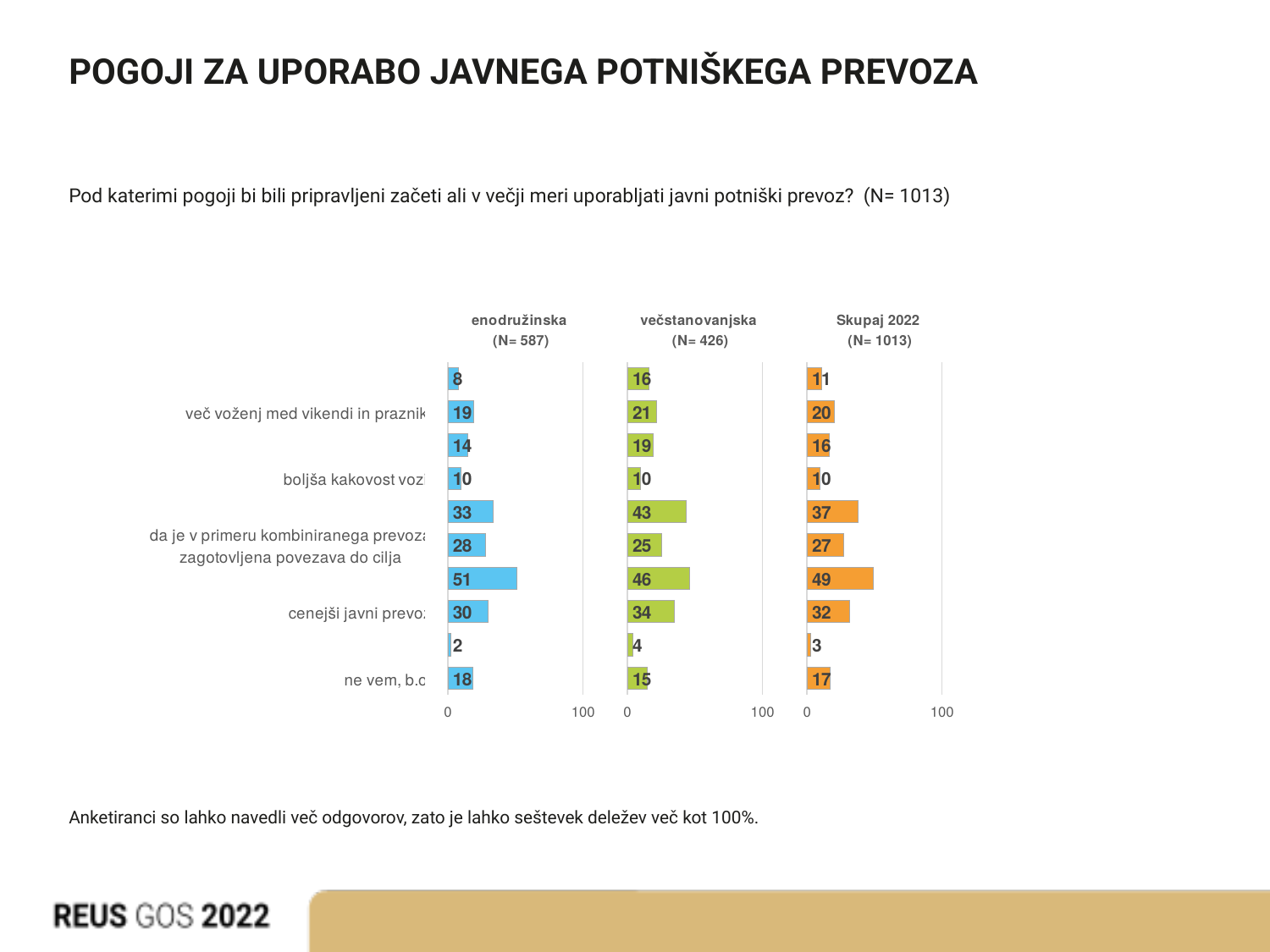

# POGOJI ZA UPORABO JAVNEGA POTNIŠKEGA PREVOZA
Pod katerimi pogoji bi bili pripravljeni začeti ali v večji meri uporabljati javni potniški prevoz?  (N= 1013)

### Chart:

| Category | Skupaj 2022
 (N= 1013) |
|---|---|
| ne vem, b.o. | 16.81888383994462 |
| drugo: | 2.94354018452887 |
| cenejši javni prevoz | 31.76669812184904 |
| boljše povezave | 48.772296537813126 |
| da je v primeru kombiniranega prevoza zagotovljena povezava do cilja | 26.920955653395385 |
| hitrejši prevoz (krajši čas vožnje) | 37.49959034474395 |
| boljša kakovost vozil | 9.820258138461933 |
| več voženj med tednom | 16.318291031829908 |
| več voženj med vikendi in prazniki | 19.986945773967804 |
| manjše število potnikov (manjša gneča) | 10.948349132366834 |

### Chart:

| Category | enodružinska
 (N= 587) |
|---|---|
| ne vem, b.o. | 18.228310100580476 |
| drugo: | 2.37144747274059 |
| cenejši javni prevoz | 29.826730424409554 |
| boljše povezave | 50.937986501925145 |
| da je v primeru kombiniranega prevoza zagotovljena povezava do cilja | 28.038280335425565 |
| hitrejši prevoz (krajši čas vožnje) | 33.25023231606123 |
| boljša kakovost vozil | 9.889035312101239 |
| več voženj med tednom | 14.446320186290423 |
| več voženj med vikendi in prazniki | 18.899536146764927 |
| manjše število potnikov (manjša gneča) | 7.5641451421429915 |

### Chart:

| Category | večstanovanjska
 (N= 426) |
|---|---|
| ne vem, b.o. | 14.877532035420348 |
| drugo: | 3.731543962664973 |
| cenejši javni prevoz | 34.43882074034173 |
| boljše povezave | 45.78926277627923 |
| da je v primeru kombiniranega prevoza zagotovljena povezava do cilja | 25.381946236386018 |
| hitrejši prevoz (krajši čas vožnje) | 43.35268043356525 |
| boljša kakovost vozil | 9.72552406553883 |
| več voženj med tednom | 18.896754397032936 |
| več voženj med vikendi in prazniki | 21.484750023105878 |
| manjše število potnikov (manjša gneča) | 15.609771093055263 |

### Chart:

| Category | Skupaj 2022
 (N= 1013) |
|---|---|
| ne vem, b.o. | 16.81888383994462 |
| drugo: | 2.94354018452887 |
| cenejši javni prevoz | 31.76669812184904 |
| boljše povezave | 48.772296537813126 |
| da je v primeru kombiniranega prevoza zagotovljena povezava do cilja | 26.920955653395385 |
| hitrejši prevoz (krajši čas vožnje) | 37.49959034474395 |
| boljša kakovost vozil | 9.820258138461933 |
| več voženj med tednom | 16.318291031829908 |
| več voženj med vikendi in prazniki | 19.986945773967804 |
| manjše število potnikov (manjša gneča) | 10.948349132366834 |
Anketiranci so lahko navedli več odgovorov, zato je lahko seštevek deležev več kot 100%.